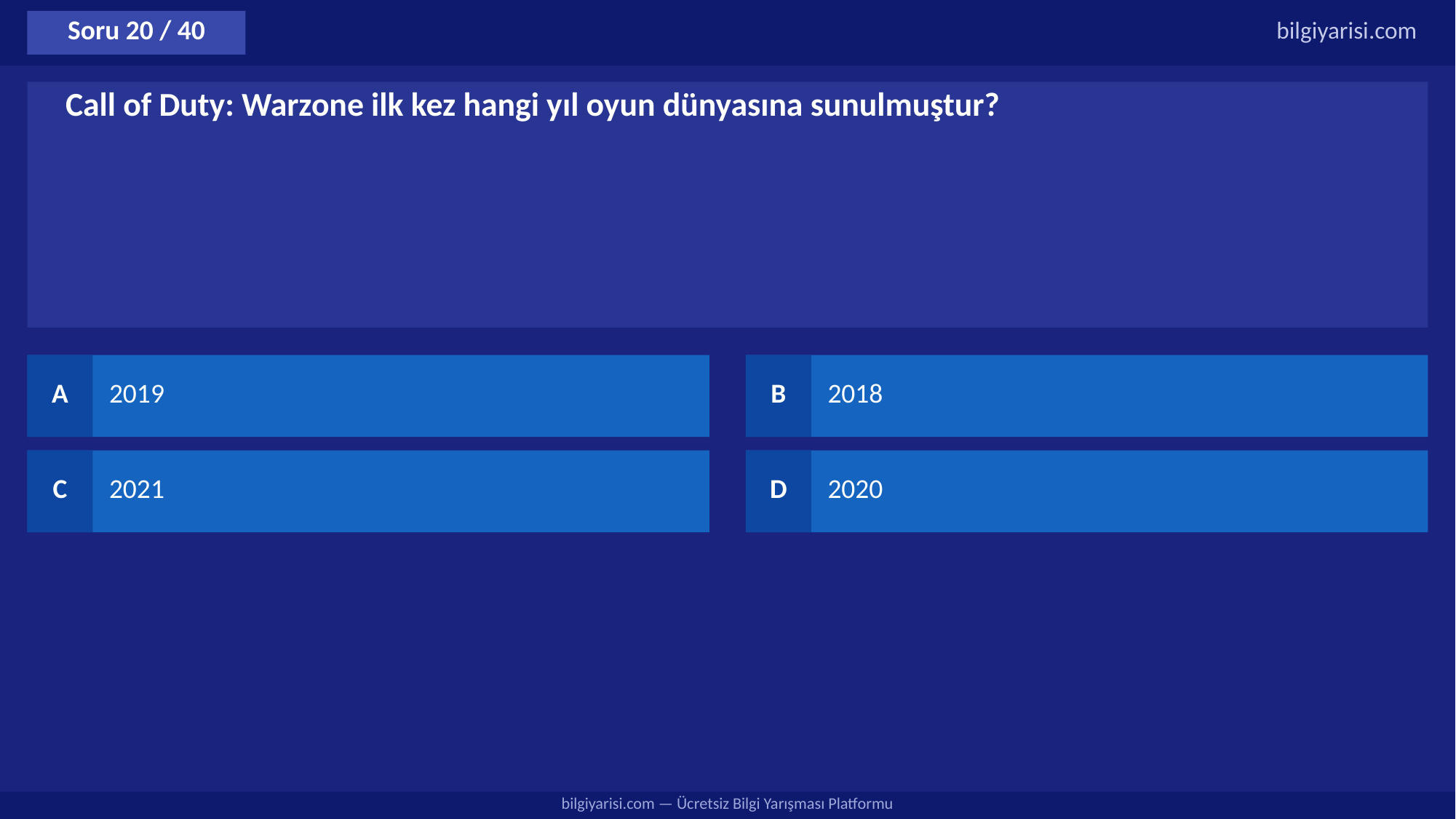

Soru 20 / 40
bilgiyarisi.com

Call of Duty: Warzone ilk kez hangi yıl oyun dünyasına sunulmuştur?

A
2019

B
2018

C
2021

D
2020
bilgiyarisi.com — Ücretsiz Bilgi Yarışması Platformu